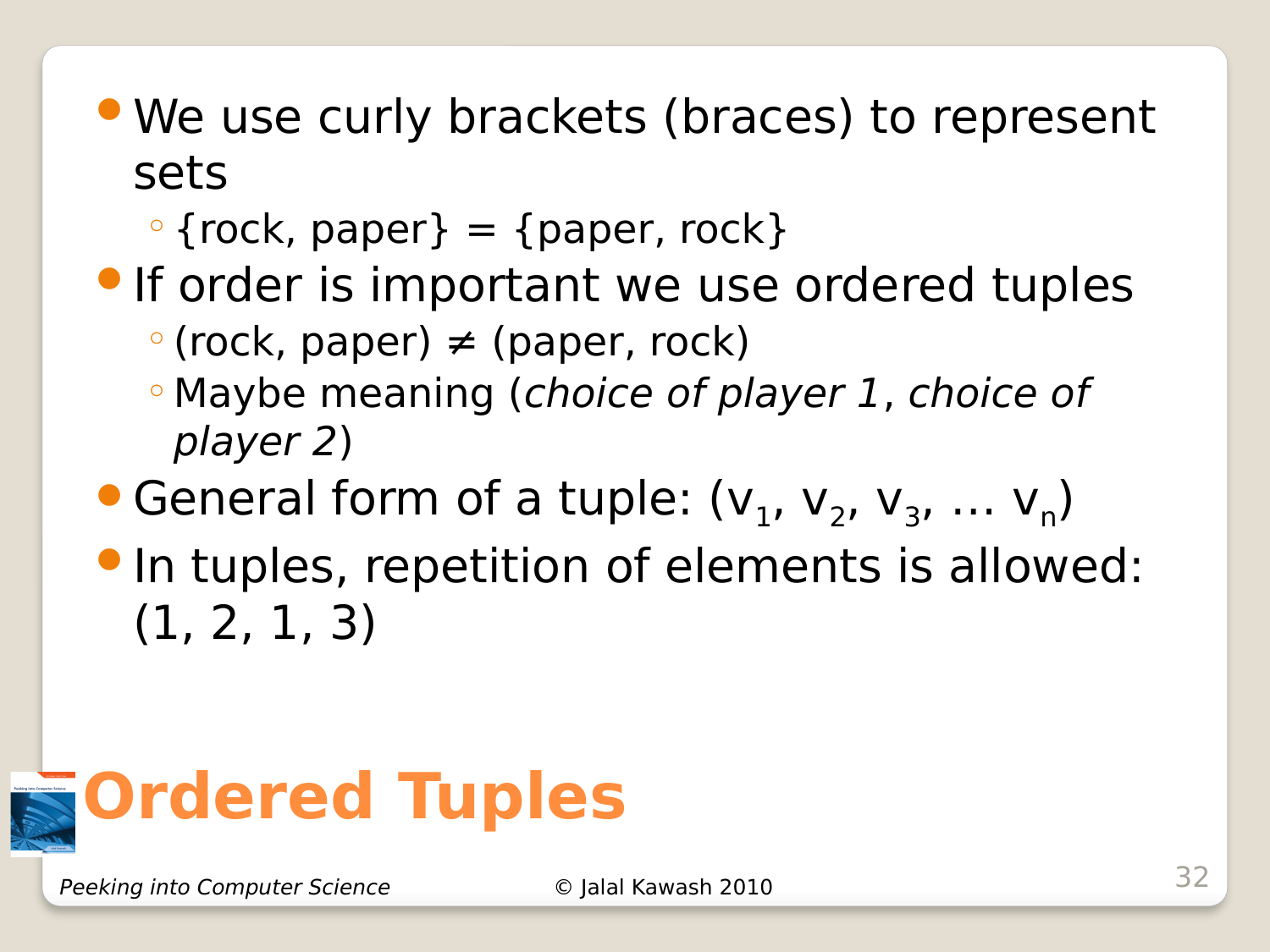

We use curly brackets (braces) to represent sets
{rock, paper} = {paper, rock}
If order is important we use ordered tuples
(rock, paper) ≠ (paper, rock)
Maybe meaning (choice of player 1, choice of player 2)
General form of a tuple: (v1, v2, v3, … vn)
In tuples, repetition of elements is allowed: (1, 2, 1, 3)
# Ordered Tuples
32